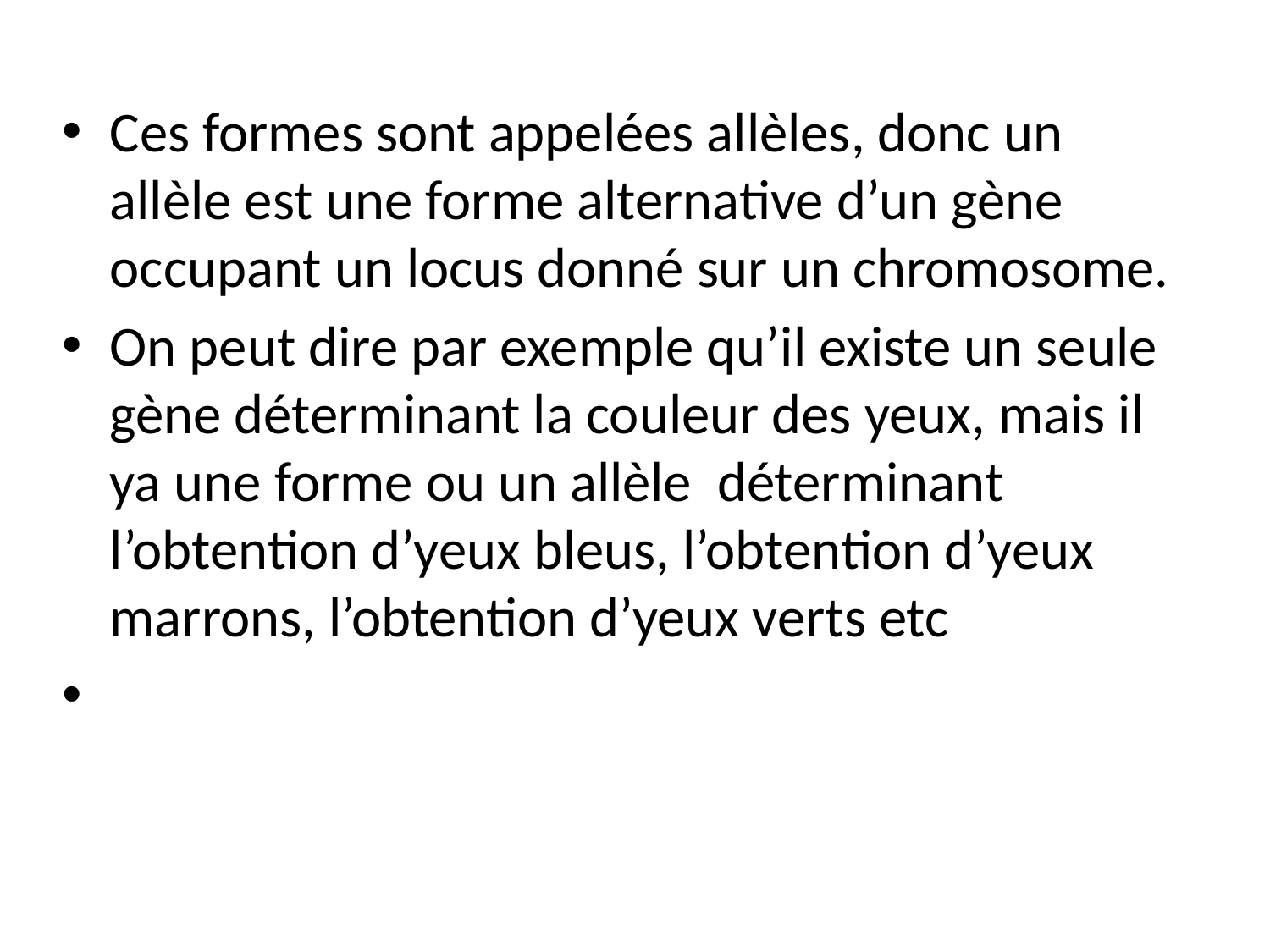

Ces formes sont appelées allèles, donc un  allèle est une forme alternative d’un gène occupant un locus donné sur un chromosome.
On peut dire par exemple qu’il existe un seule gène déterminant la couleur des yeux, mais il ya une forme ou un allèle  déterminant l’obtention d’yeux bleus, l’obtention d’yeux marrons, l’obtention d’yeux verts etc